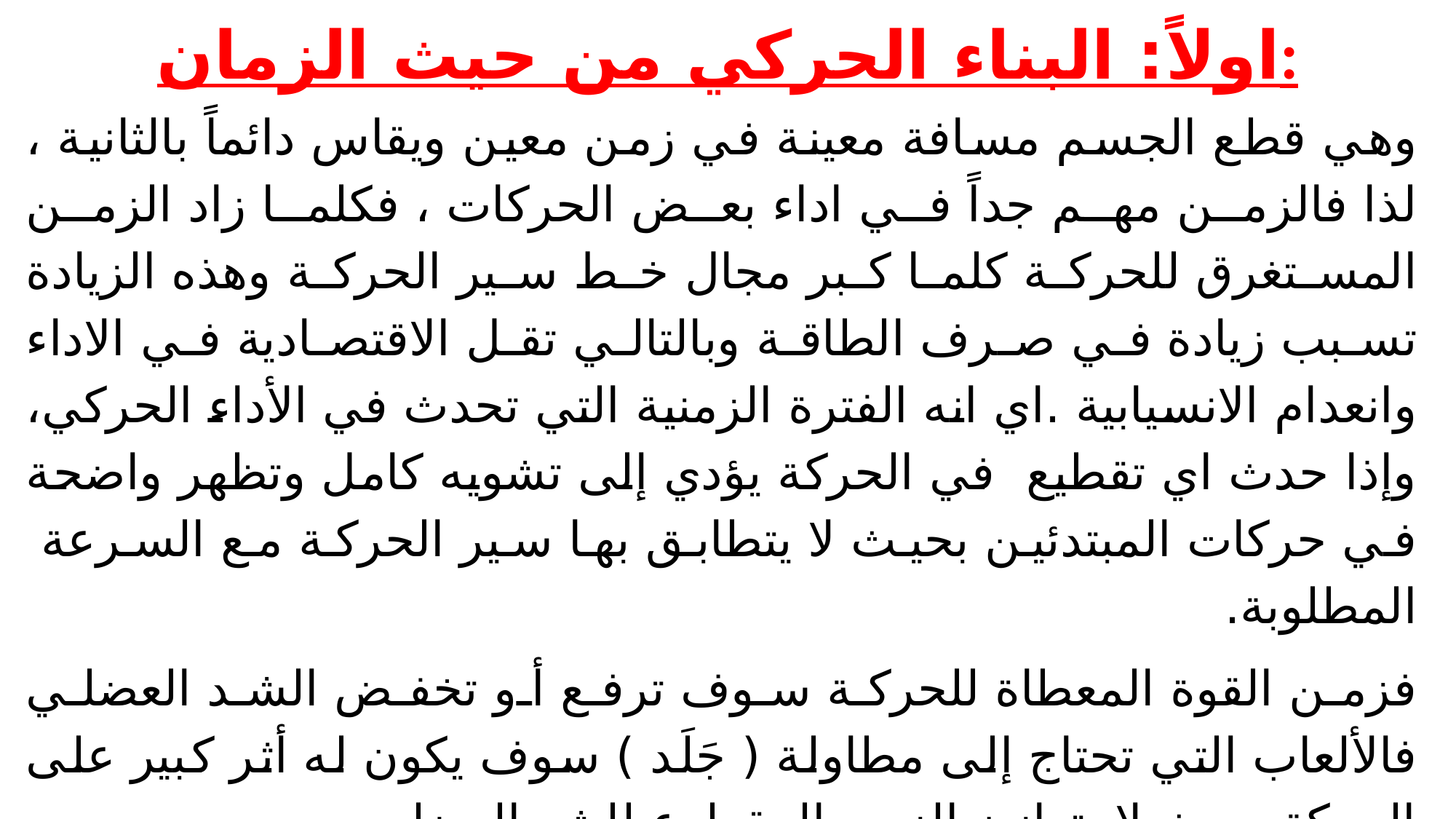

# اولاً: البناء الحركي من حيث الزمان:
وهي قطع الجسم مسافة معينة في زمن معين ويقاس دائماً بالثانية ، لذا فالزمن مهم جداً في اداء بعض الحركات ، فكلما زاد الزمن المستغرق للحركة كلما كبر مجال خط سير الحركة وهذه الزيادة تسبب زيادة في صرف الطاقة وبالتالي تقل الاقتصادية في الاداء وانعدام الانسيابية .اي انه الفترة الزمنية التي تحدث في الأداء الحركي، وإذا حدث اي تقطيع  في الحركة يؤدي إلى تشويه كامل وتظهر واضحة في حركات المبتدئين بحيث لا يتطابق بها سير الحركة مع السرعة  المطلوبة.
فزمن القوة المعطاة للحركة سوف ترفع أو تخفض الشد العضلي فالألعاب التي تحتاج إلى مطاولة ( جَلَد ) سوف يكون له أثر كبير على الحركة بحيث لا يتوازن الزمن المقطوع للشد العضلي .
فعندما تحدث موازنة زمن القوة المعطاة للشد العضلي سوف يطور الحركة .